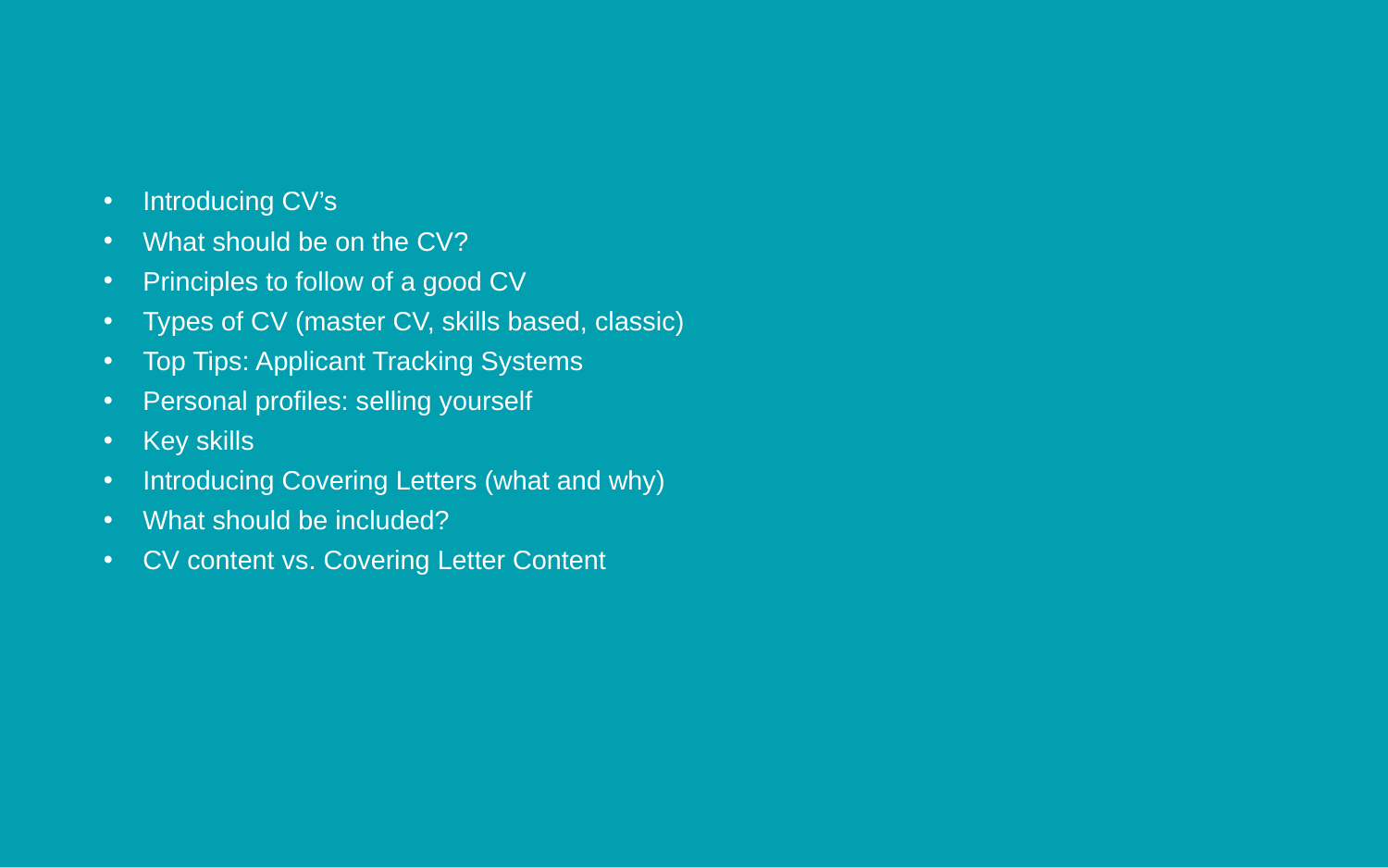

Introducing CV’s
What should be on the CV?
Principles to follow of a good CV
Types of CV (master CV, skills based, classic)
Top Tips: Applicant Tracking Systems
Personal profiles: selling yourself
Key skills
Introducing Covering Letters (what and why)
What should be included?
CV content vs. Covering Letter Content